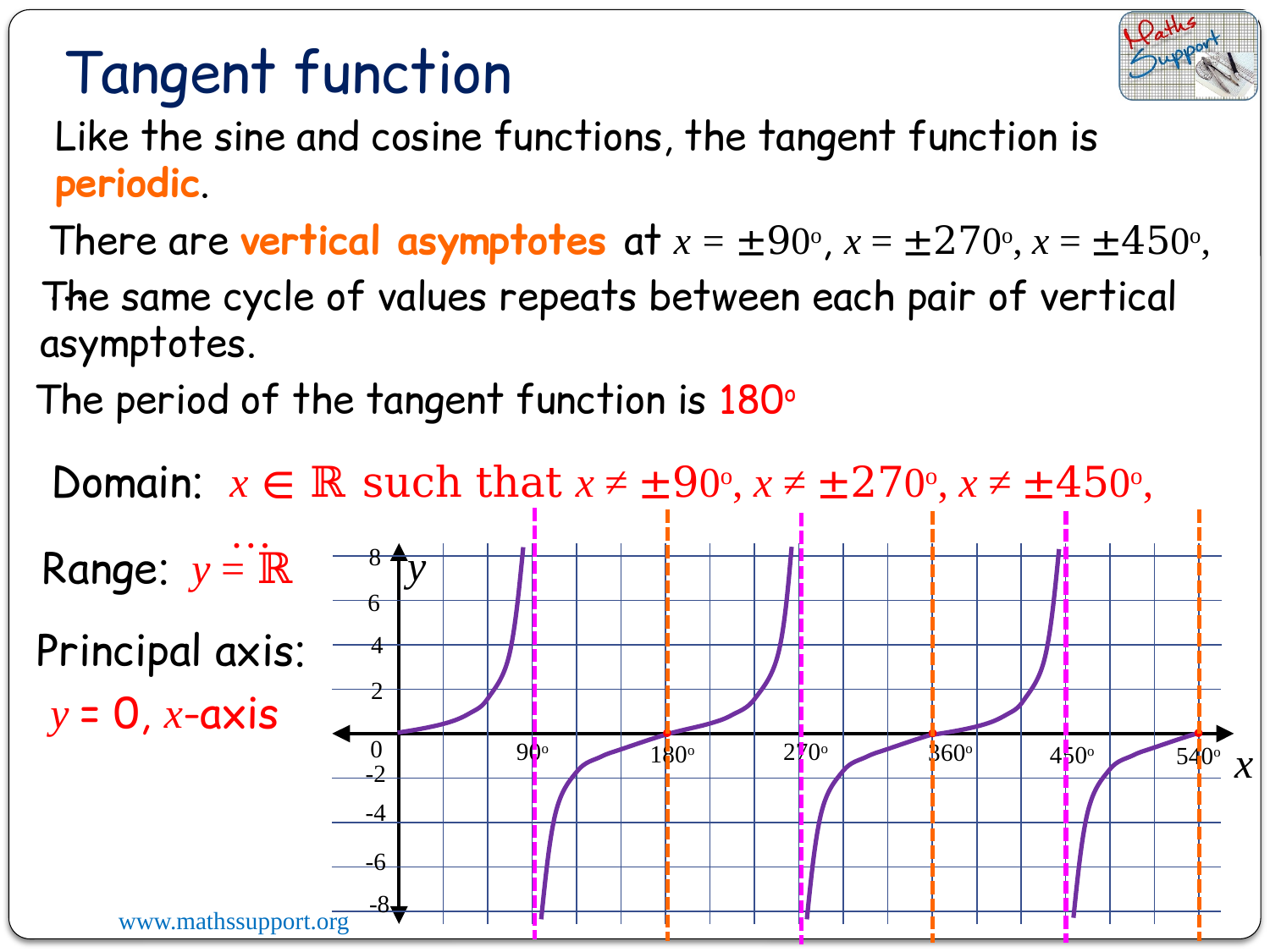

Tangent function
Like the sine and cosine functions, the tangent function is periodic.
There are vertical asymptotes at x = ±90o, x = ±270o, x = ±450o, …
The same cycle of values repeats between each pair of vertical asymptotes.
The period of the tangent function is 180o
Domain:
x ∈ ℝ such that x ≠ ±90o, x ≠ ±270o, x ≠ ±450o, …
y
8
4
0
270o
90o
x
360o
180o
450o
540o
-4
-8
6
2
-2
-6
Range:
y = ℝ

Principal axis:
y = 0, x-axis